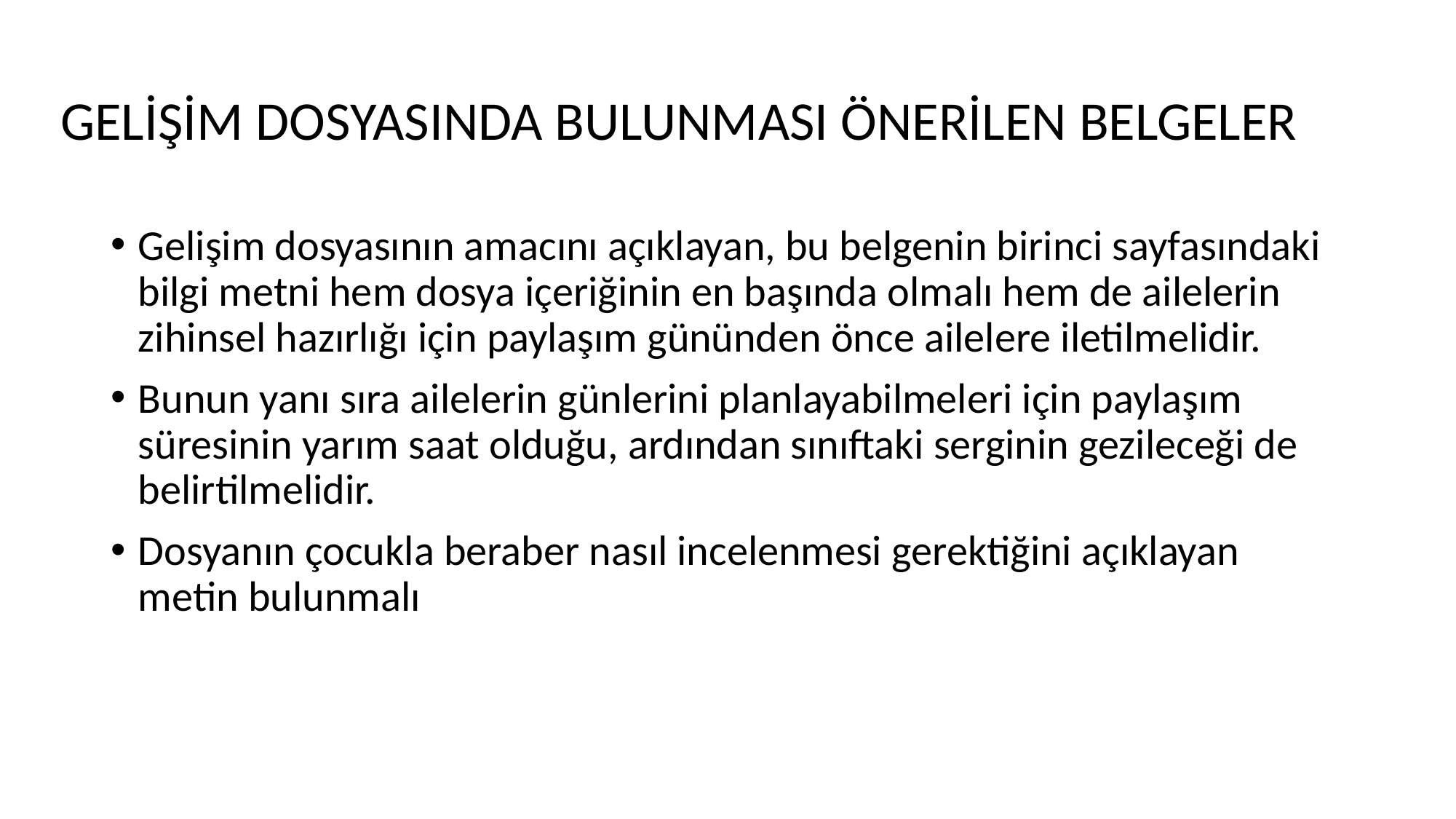

# GELİŞİM DOSYASINDA BULUNMASI ÖNERİLEN BELGELER
Gelişim dosyasının amacını açıklayan, bu belgenin birinci sayfasındaki bilgi metni hem dosya içeriğinin en başında olmalı hem de ailelerin zihinsel hazırlığı için paylaşım gününden önce ailelere iletilmelidir.
Bunun yanı sıra ailelerin günlerini planlayabilmeleri için paylaşım süresinin yarım saat olduğu, ardından sınıftaki serginin gezileceği de belirtilmelidir.
Dosyanın çocukla beraber nasıl incelenmesi gerektiğini açıklayan metin bulunmalı